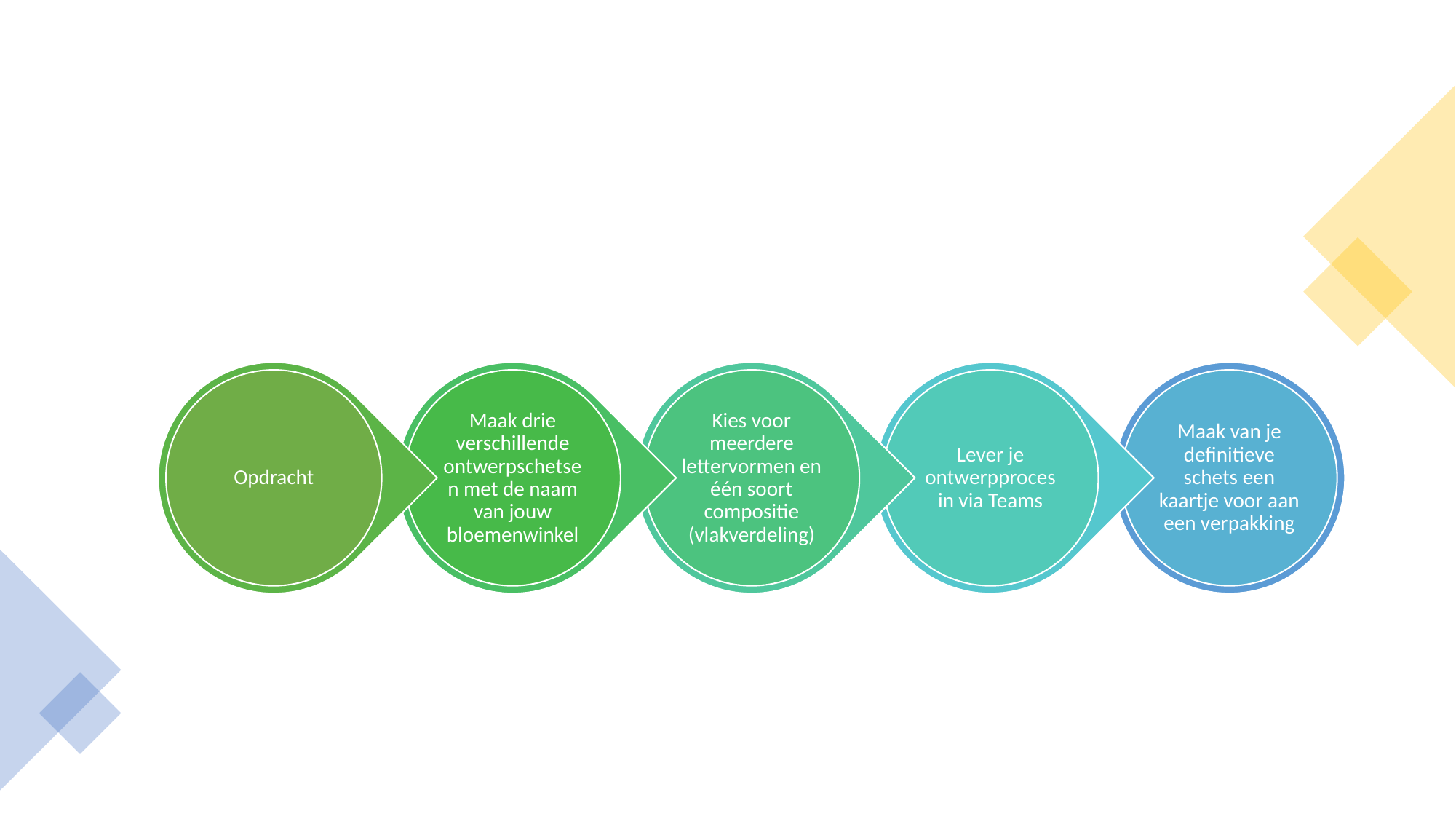

Maak van je definitieve schets een kaartje voor aan een verpakking
Lever je ontwerpproces in via Teams
Kies voor meerdere lettervormen en één soort compositie (vlakverdeling)
Maak drie verschillende ontwerpschetsen met de naam van jouw bloemenwinkel
Opdracht